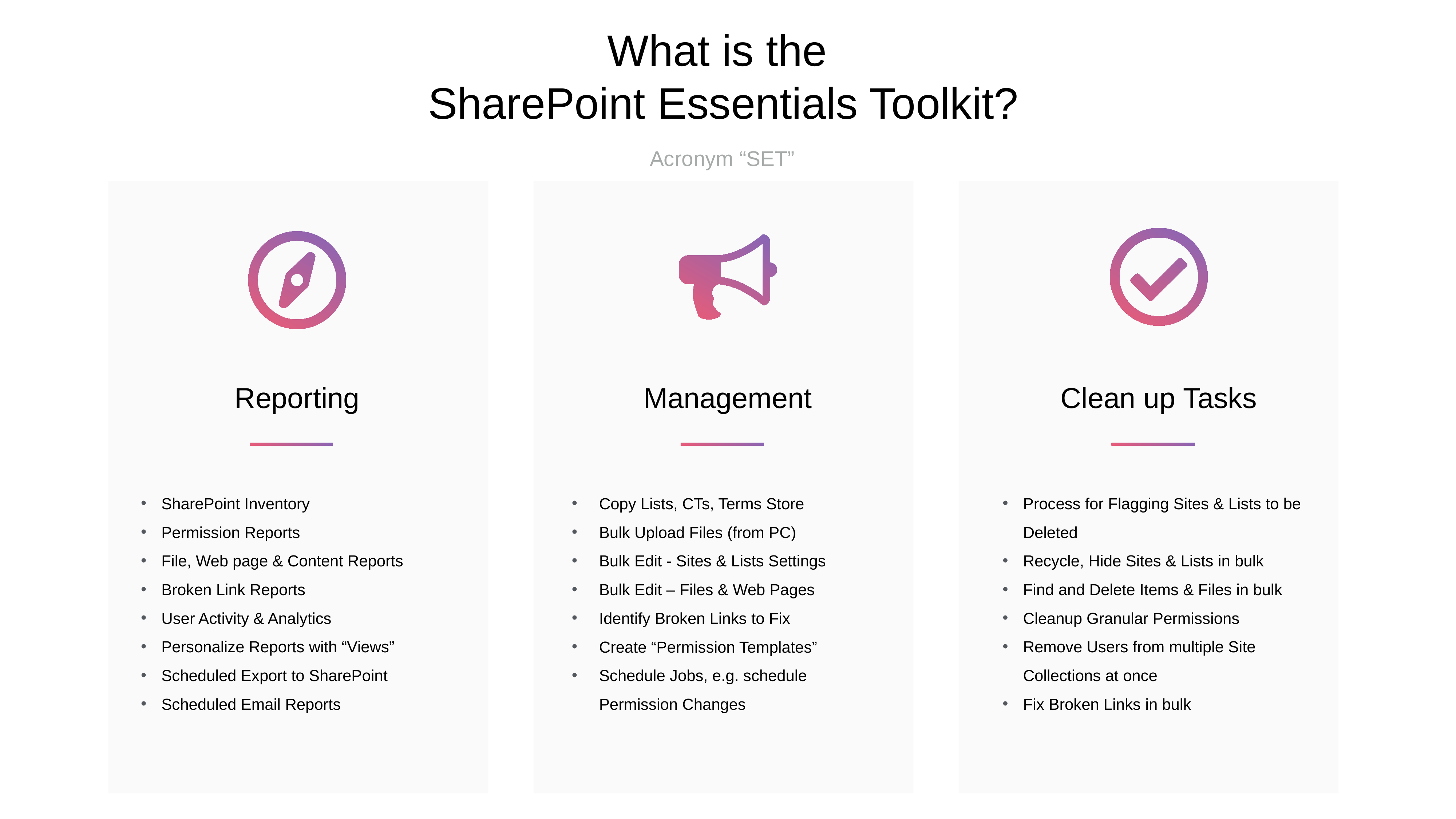

What is the
SharePoint Essentials Toolkit?
Acronym “SET”

Reporting
Management
Clean up Tasks

Process for Flagging Sites & Lists to be Deleted
Recycle, Hide Sites & Lists in bulk
Find and Delete Items & Files in bulk
Cleanup Granular Permissions
Remove Users from multiple Site Collections at once
Fix Broken Links in bulk

SharePoint Inventory
Permission Reports
File, Web page & Content Reports
Broken Link Reports
User Activity & Analytics
Personalize Reports with “Views”
Scheduled Export to SharePoint
Scheduled Email Reports
Copy Lists, CTs, Terms Store
Bulk Upload Files (from PC)
Bulk Edit - Sites & Lists Settings
Bulk Edit – Files & Web Pages
Identify Broken Links to Fix
Create “Permission Templates”
Schedule Jobs, e.g. schedule Permission Changes